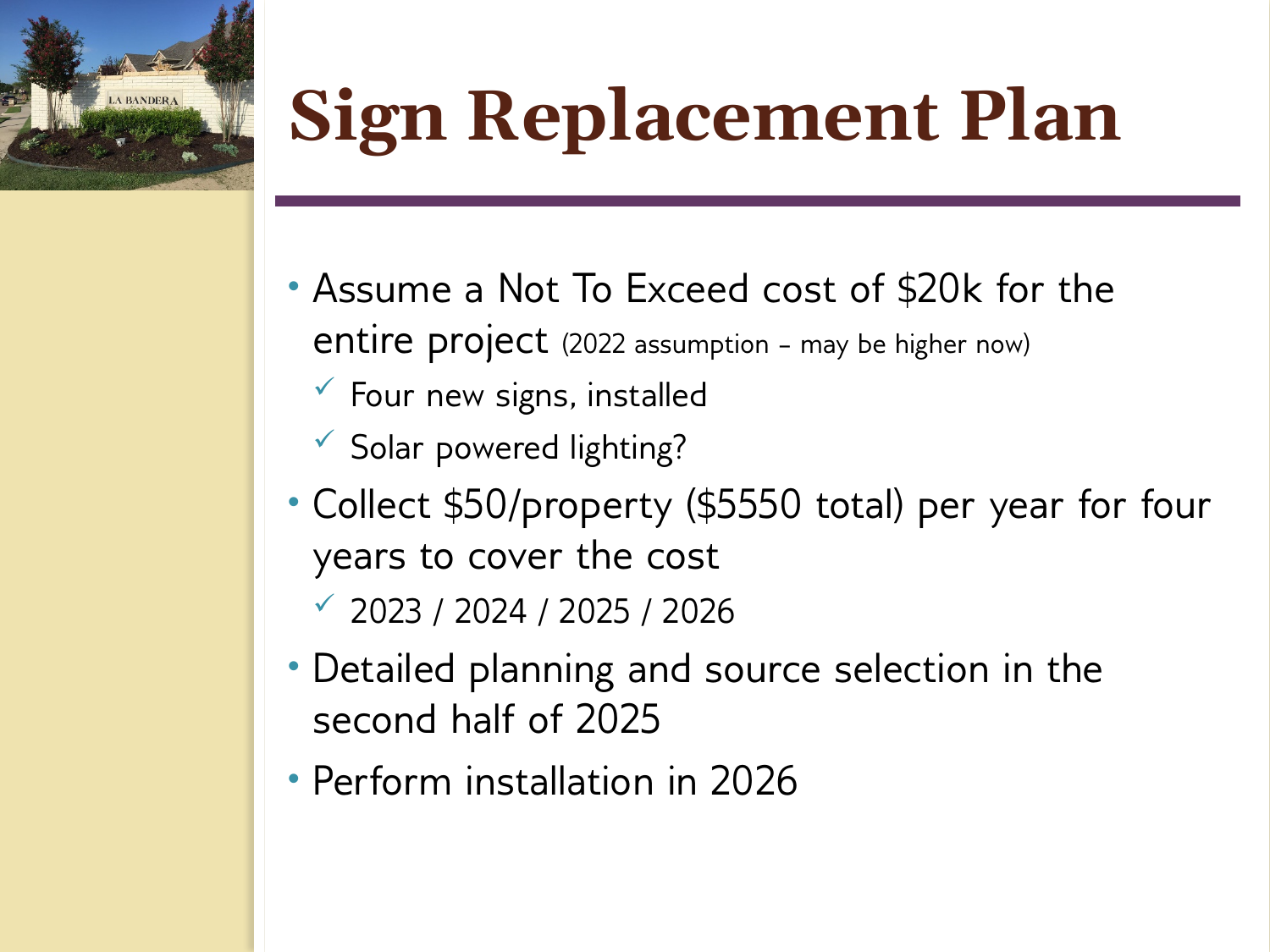

# Sign Replacement Plan
Assume a Not To Exceed cost of $20k for the entire project (2022 assumption – may be higher now)
Four new signs, installed
Solar powered lighting?
Collect $50/property ($5550 total) per year for four years to cover the cost
2023 / 2024 / 2025 / 2026
Detailed planning and source selection in the second half of 2025
Perform installation in 2026